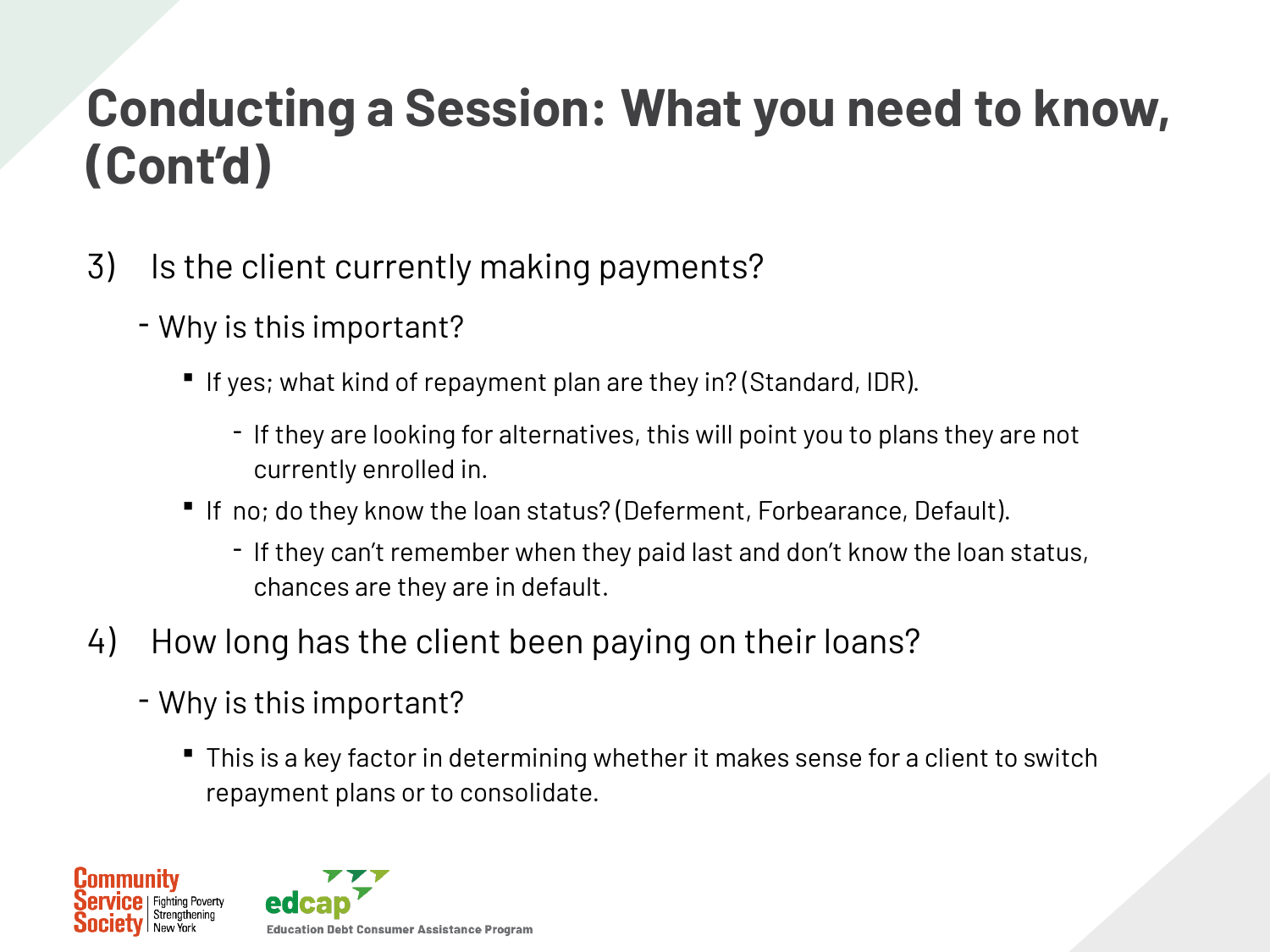

# Conducting a Session: What you need to know, (Cont’d)

Is the client currently making payments?
Why is this important?
If yes; what kind of repayment plan are they in? (Standard, IDR).
If they are looking for alternatives, this will point you to plans they are not currently enrolled in.
If  no; do they know the loan status? (Deferment, Forbearance, Default).
If they can’t remember when they paid last and don’t know the loan status, chances are they are in default.
How long has the client been paying on their loans?
Why is this important?
This is a key factor in determining whether it makes sense for a client to switch repayment plans or to consolidate.